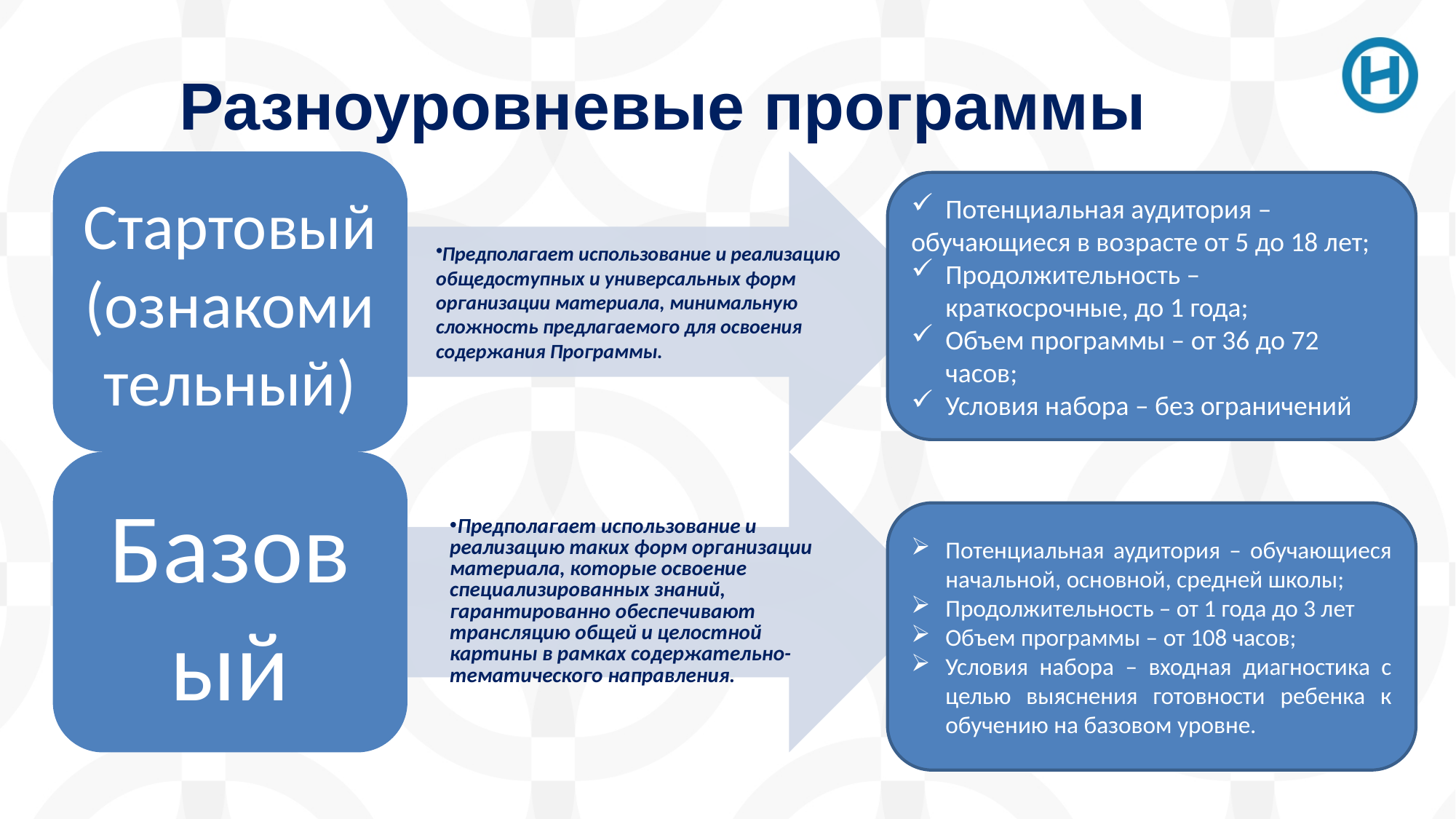

# Разноуровневые программы
Стартовый
(ознакомительный)
Базовый
Предполагает использование и реализацию общедоступных и универсальных форм организации материала, минимальную сложность предлагаемого для освоения содержания Программы.
Предполагает использование и реализацию таких форм организации материала, которые освоение специализированных знаний, гарантированно обеспечивают трансляцию общей и целостной картины в рамках содержательно-тематического направления.
Потенциальная аудитория –
обучающиеся в возрасте от 5 до 18 лет;
Продолжительность –  краткосрочные, до 1 года;
Объем программы – от 36 до 72 часов;
Условия набора – без ограничений
Потенциальная аудитория – обучающиеся начальной, основной, средней школы;
Продолжительность – от 1 года до 3 лет
Объем программы – от 108 часов;
Условия набора – входная диагностика с целью выяснения готовности ребенка к обучению на базовом уровне.